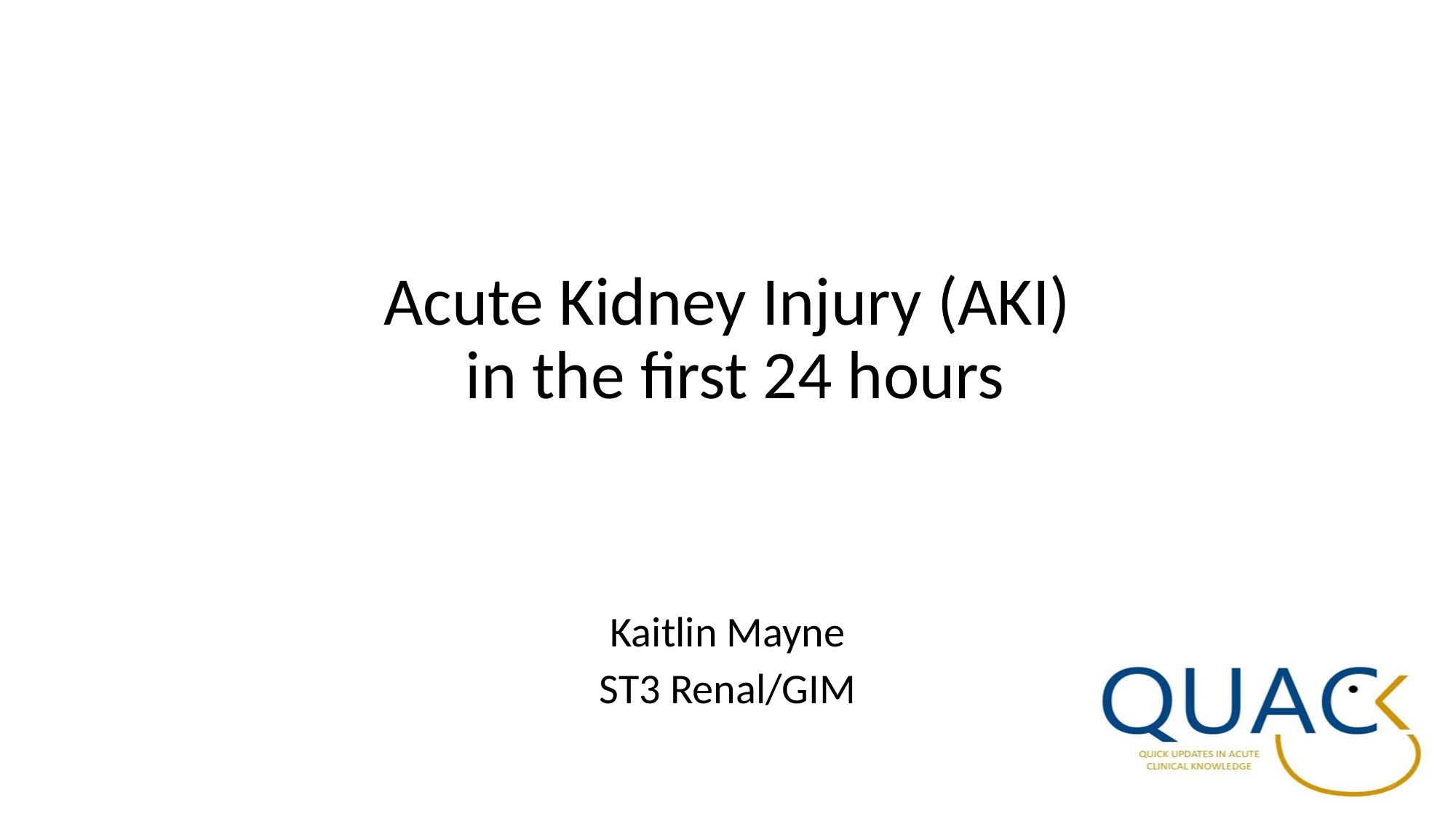

# Acute Kidney Injury (AKI) in the first 24 hours
Kaitlin Mayne
ST3 Renal/GIM